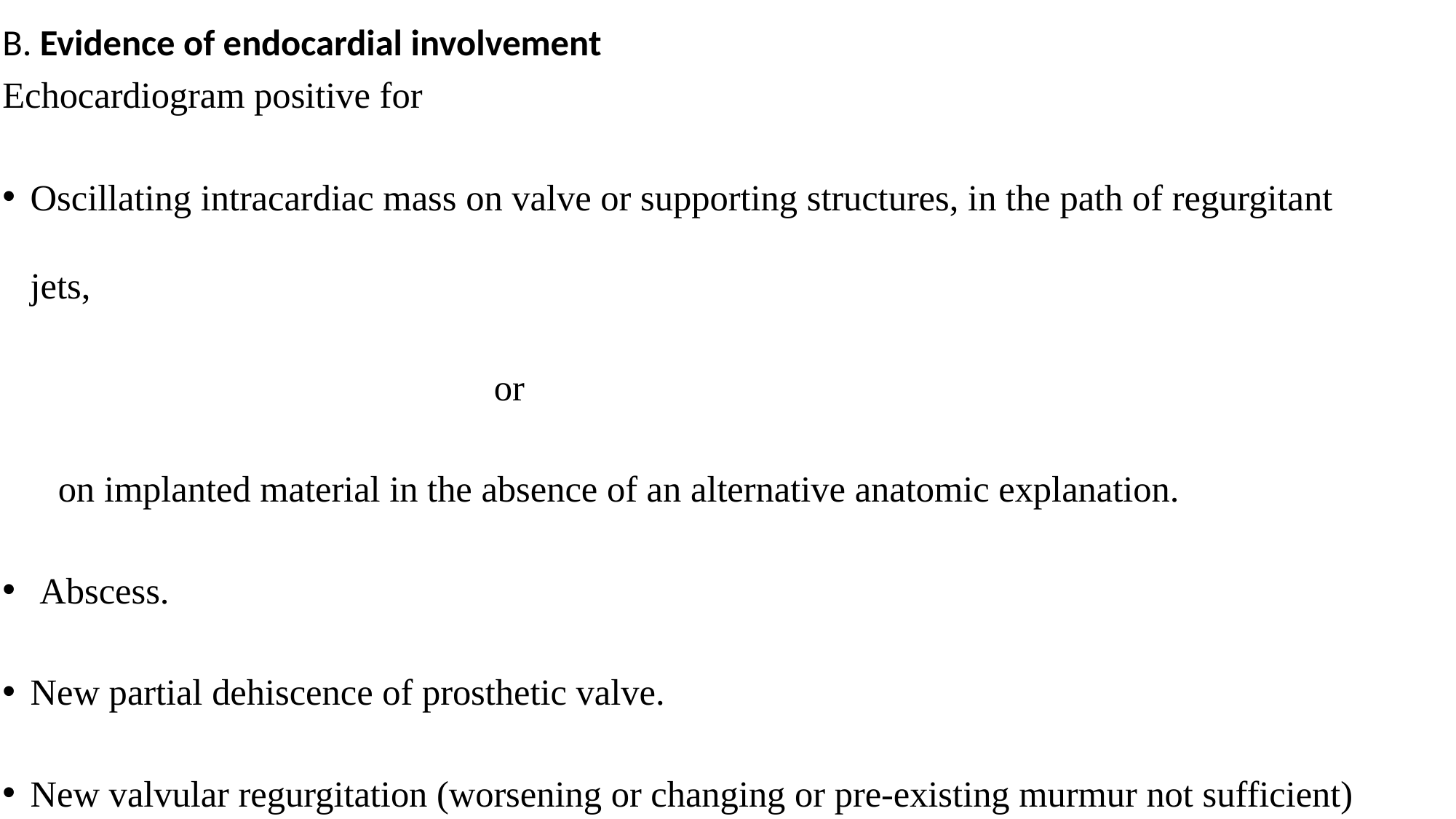

B. Evidence of endocardial involvement
Echocardiogram positive for
Oscillating intracardiac mass on valve or supporting structures, in the path of regurgitant jets,
                                                     or
      on implanted material in the absence of an alternative anatomic explanation.
 Abscess.
New partial dehiscence of prosthetic valve.
New valvular regurgitation (worsening or changing or pre-existing murmur not sufficient)